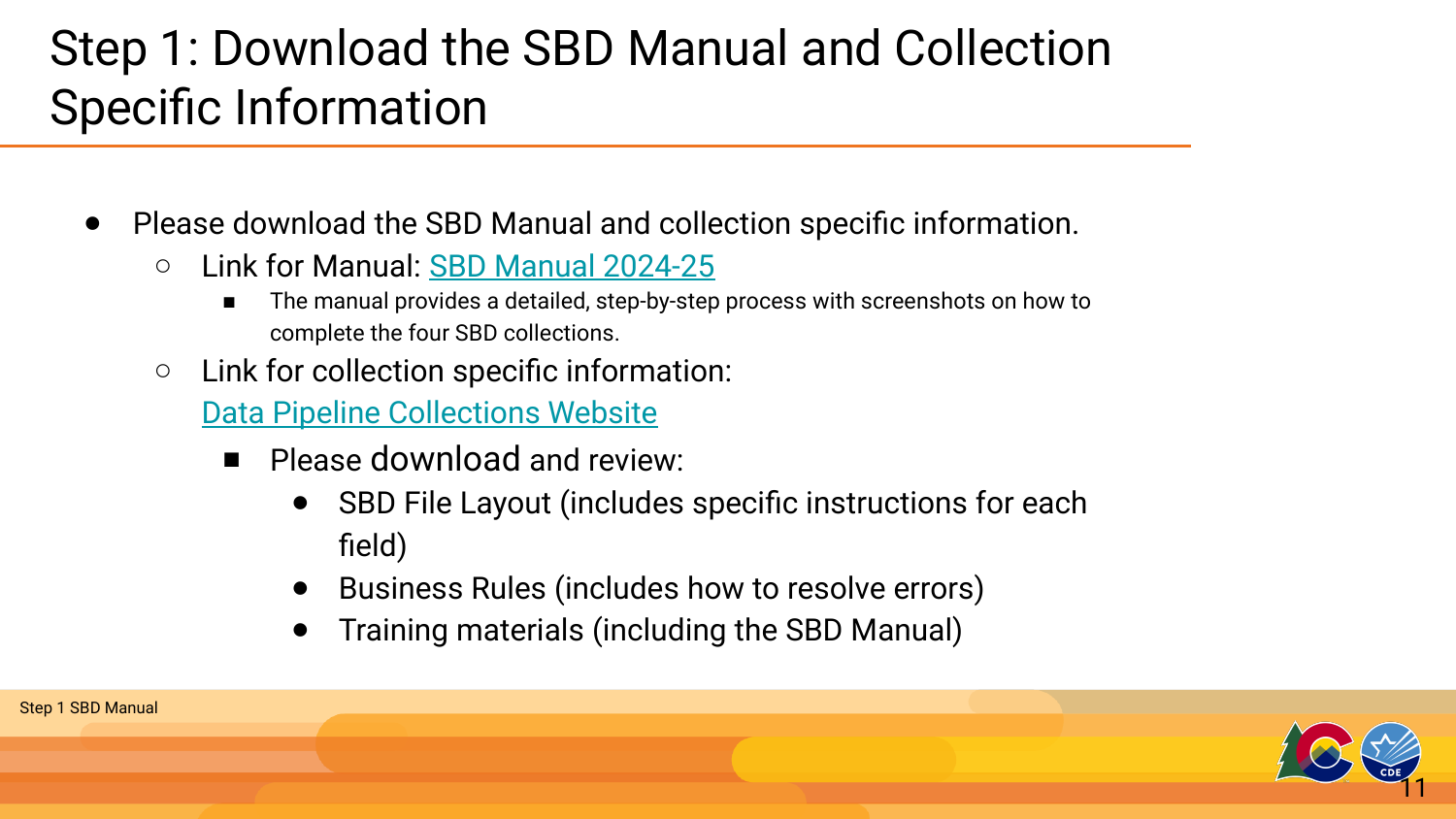

# Step 1: Download the SBD Manual and Collection Specific Information
Please download the SBD Manual and collection specific information.
Link for Manual: SBD Manual 2024-25
The manual provides a detailed, step-by-step process with screenshots on how to complete the four SBD collections.
Link for collection specific information: Data Pipeline Collections Website
Please download and review:
SBD File Layout (includes specific instructions for each field)
Business Rules (includes how to resolve errors)
Training materials (including the SBD Manual)

Step 1 SBD Manual
11